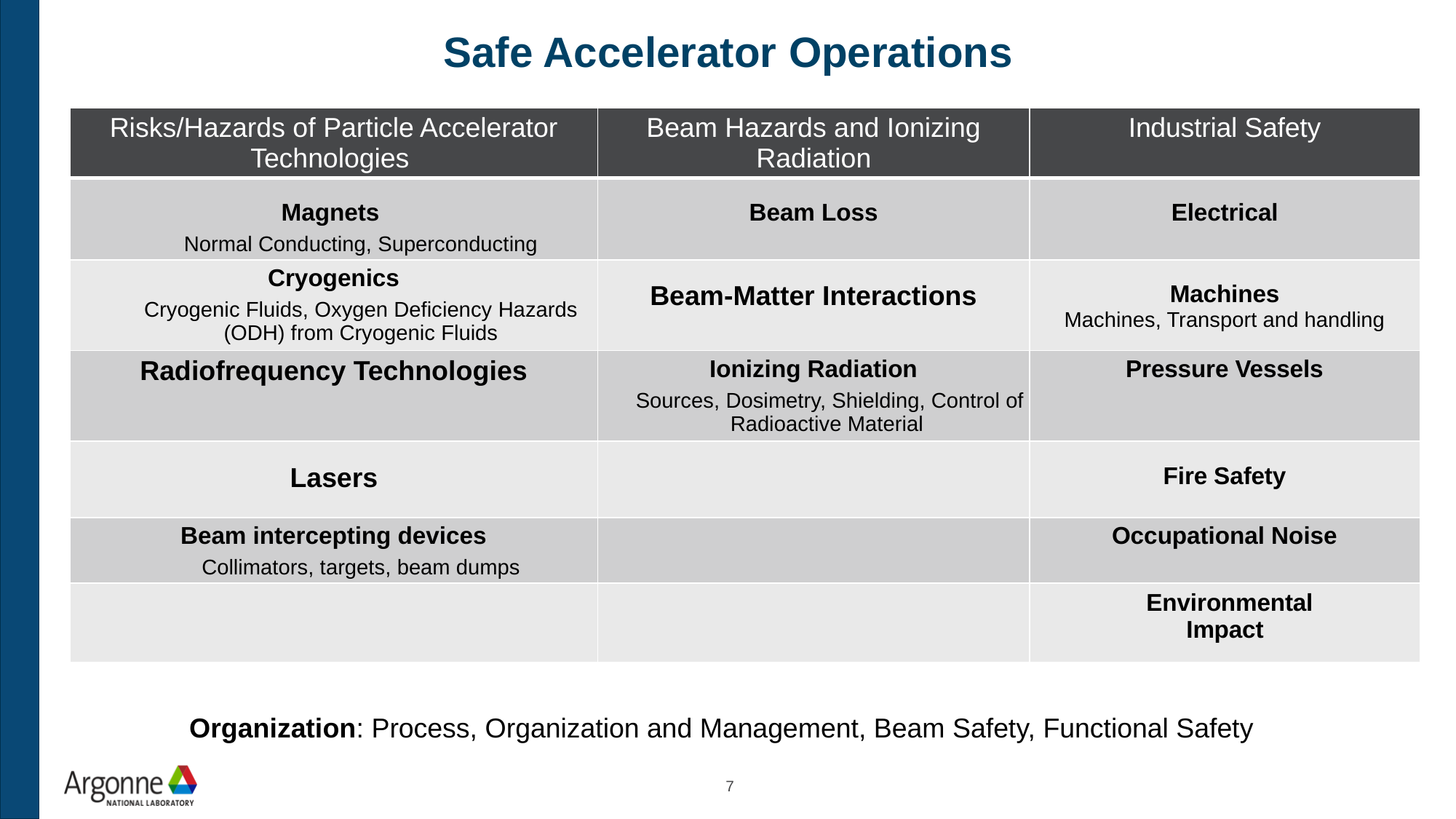

# Safe Accelerator Operations
| Risks/Hazards of Particle Accelerator Technologies | Beam Hazards and Ionizing Radiation | Industrial Safety |
| --- | --- | --- |
| Magnets Normal Conducting, Superconducting | Beam Loss | Electrical |
| Cryogenics Cryogenic Fluids, Oxygen Deficiency Hazards (ODH) from Cryogenic Fluids | Beam-Matter Interactions | Machines Machines, Transport and handling |
| Radiofrequency Technologies | Ionizing Radiation Sources, Dosimetry, Shielding, Control of Radioactive Material | Pressure Vessels |
| Lasers |  | Fire Safety |
| Beam intercepting devices Collimators, targets, beam dumps |  | Occupational Noise |
|  |  | Environmental Impact |
Organization: Process, Organization and Management, Beam Safety, Functional Safety
7